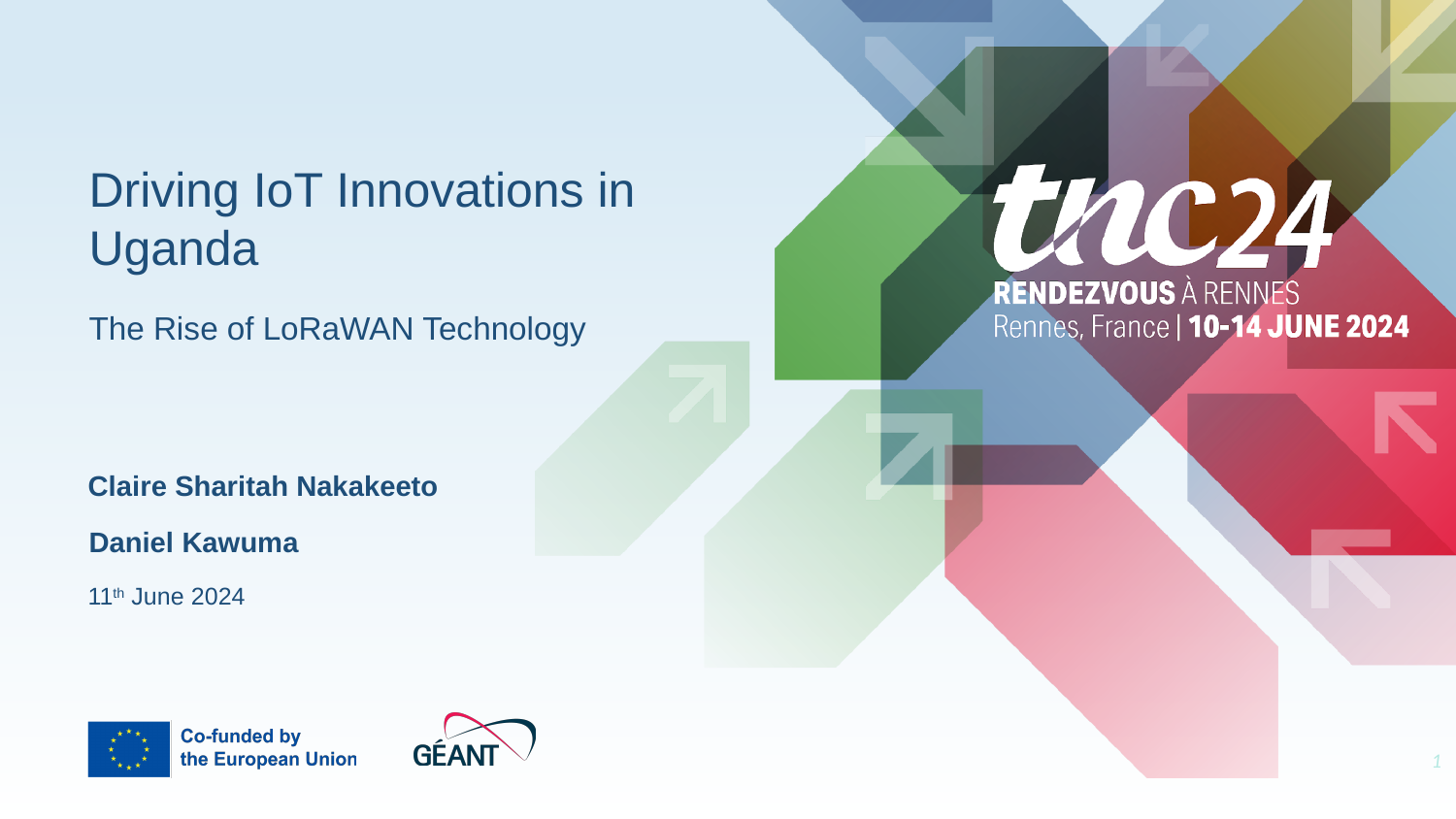

Driving IoT Innovations in Uganda

The Rise of LoRaWAN Technology
Claire Sharitah Nakakeeto
Daniel Kawuma
11th June 2024
1